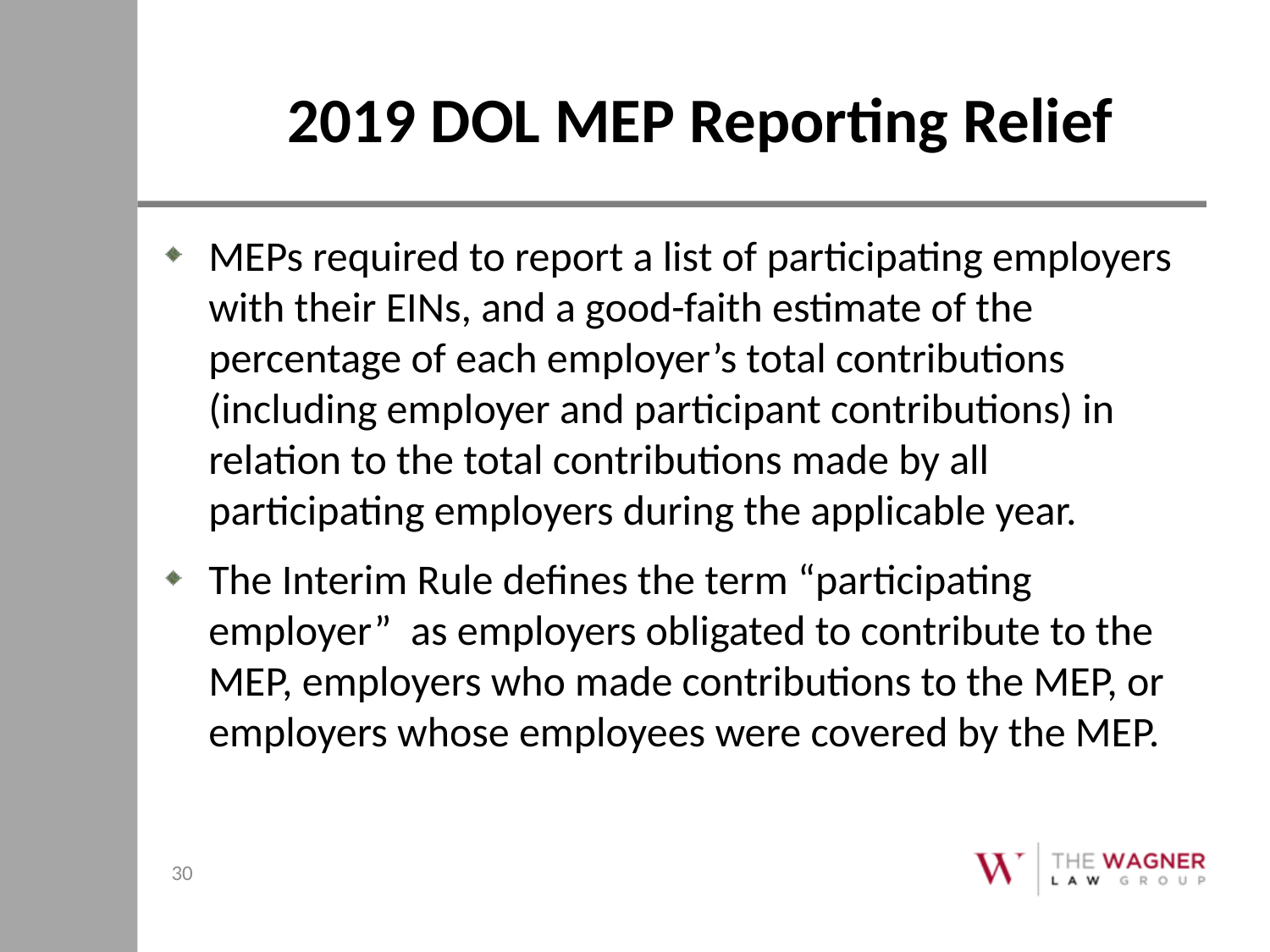

# 2019 DOL MEP Reporting Relief
MEPs required to report a list of participating employers with their EINs, and a good-faith estimate of the percentage of each employer’s total contributions (including employer and participant contributions) in relation to the total contributions made by all participating employers during the applicable year.
The Interim Rule defines the term “participating employer”  as employers obligated to contribute to the MEP, employers who made contributions to the MEP, or employers whose employees were covered by the MEP.
30